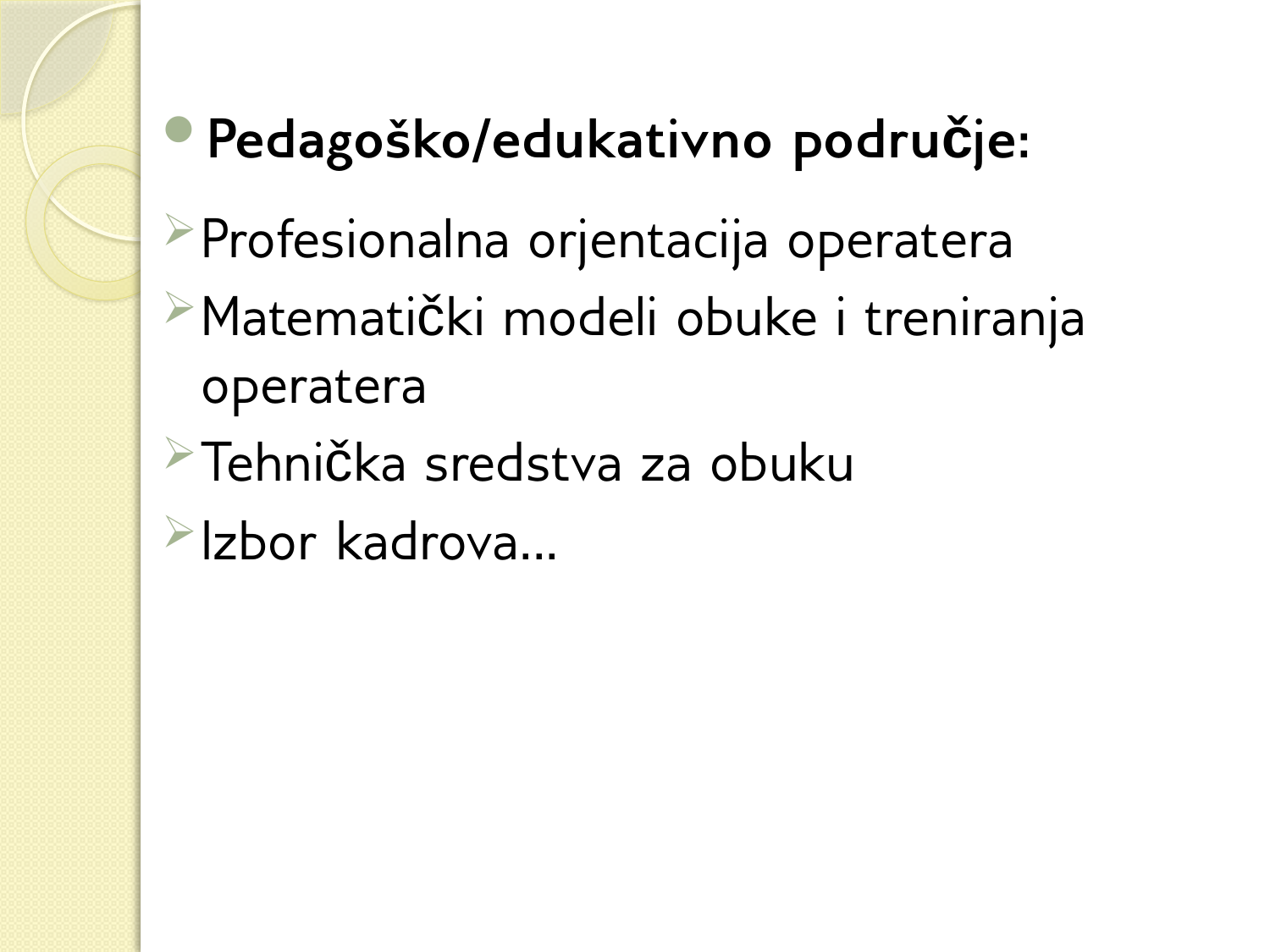

Pedagoško/edukativno područje:
Profesionalna orjentacija operatera
Matematički modeli obuke i treniranja operatera
Tehnička sredstva za obuku
Izbor kadrova...